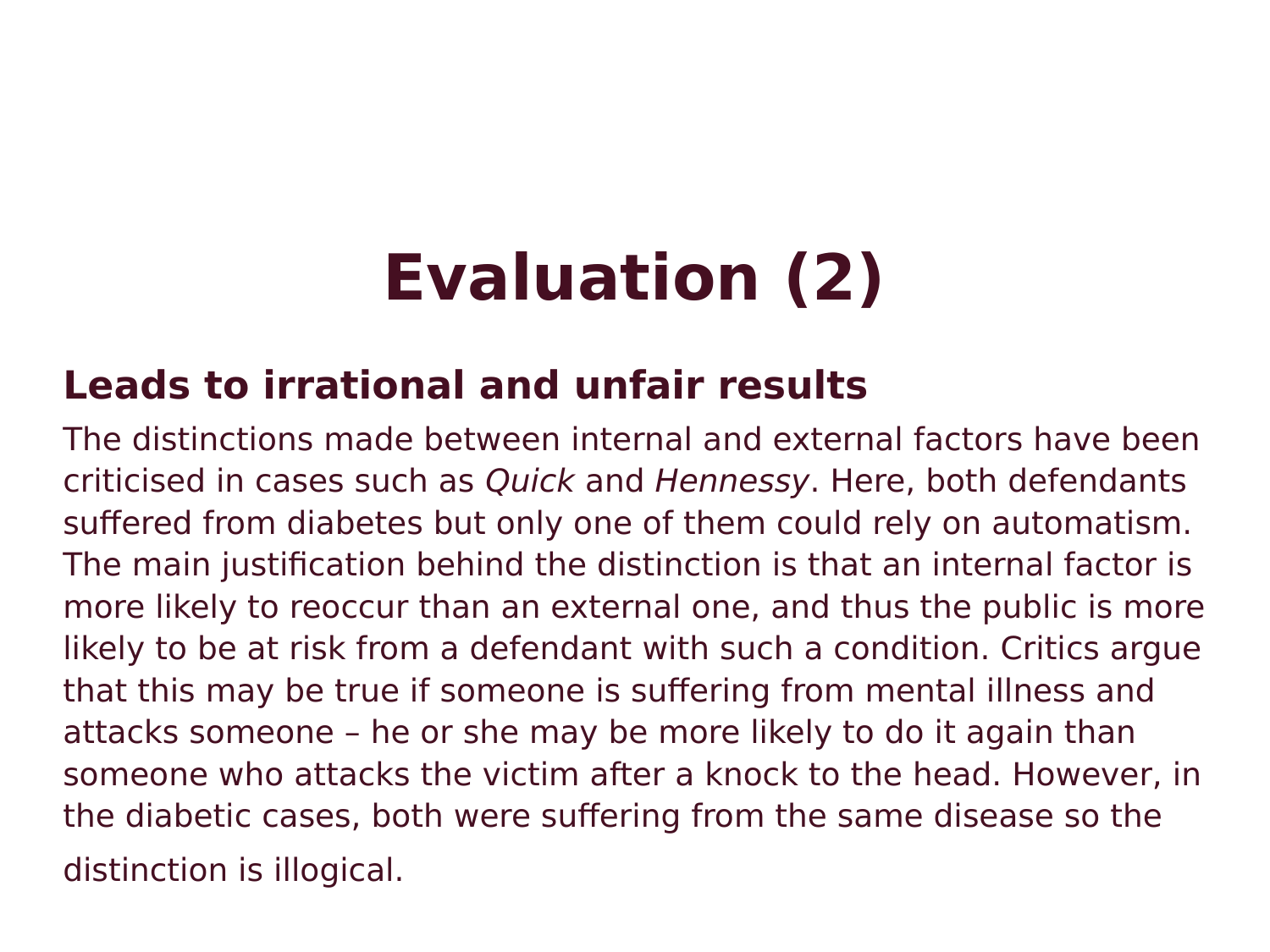

Evaluation (2)
Leads to irrational and unfair results
The distinctions made between internal and external factors have been criticised in cases such as Quick and Hennessy. Here, both defendants suffered from diabetes but only one of them could rely on automatism. The main justification behind the distinction is that an internal factor is more likely to reoccur than an external one, and thus the public is more likely to be at risk from a defendant with such a condition. Critics argue that this may be true if someone is suffering from mental illness and attacks someone – he or she may be more likely to do it again than someone who attacks the victim after a knock to the head. However, in the diabetic cases, both were suffering from the same disease so the distinction is illogical.